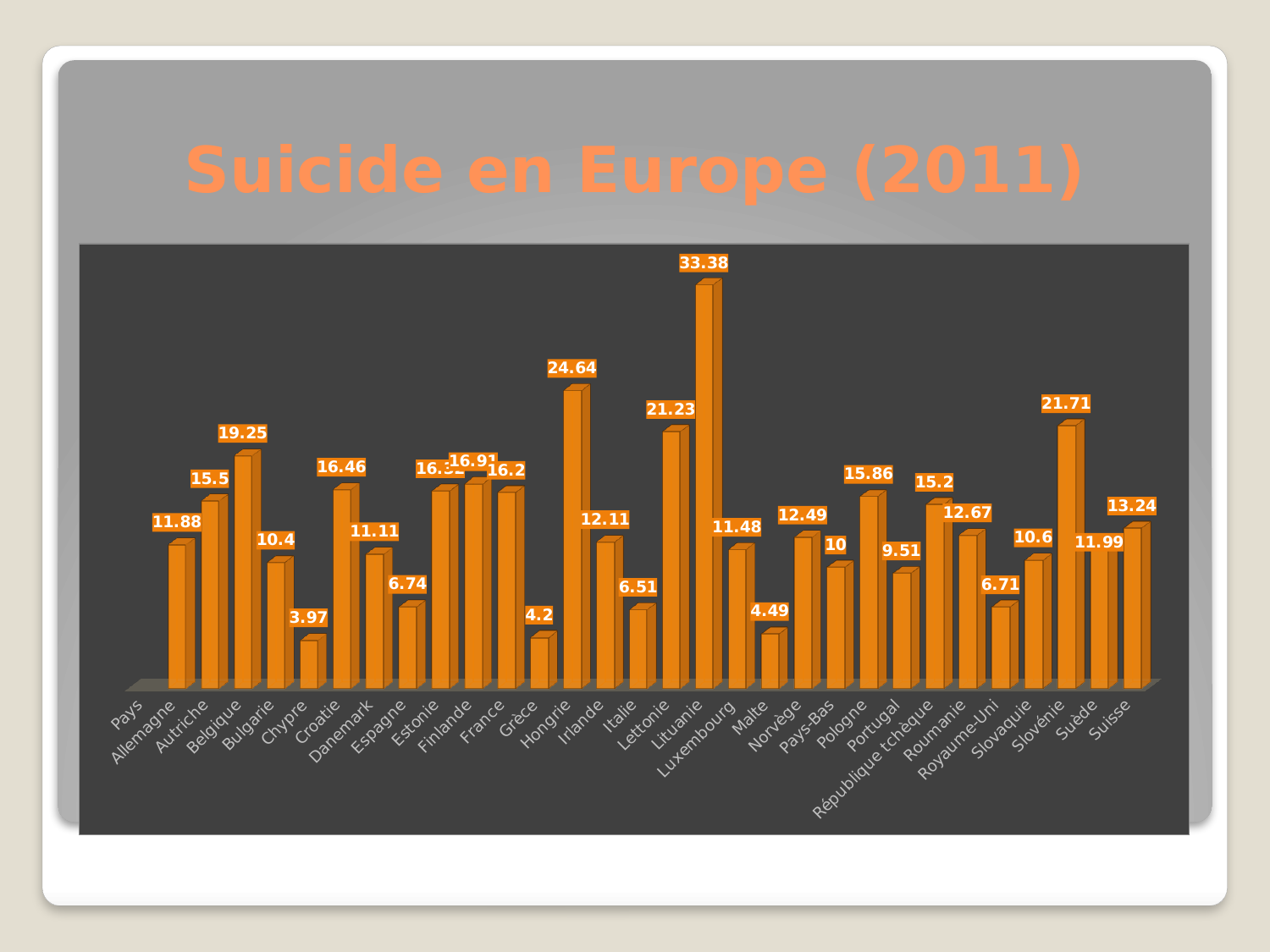

# Suicide en Europe (2011)

[unsupported chart]